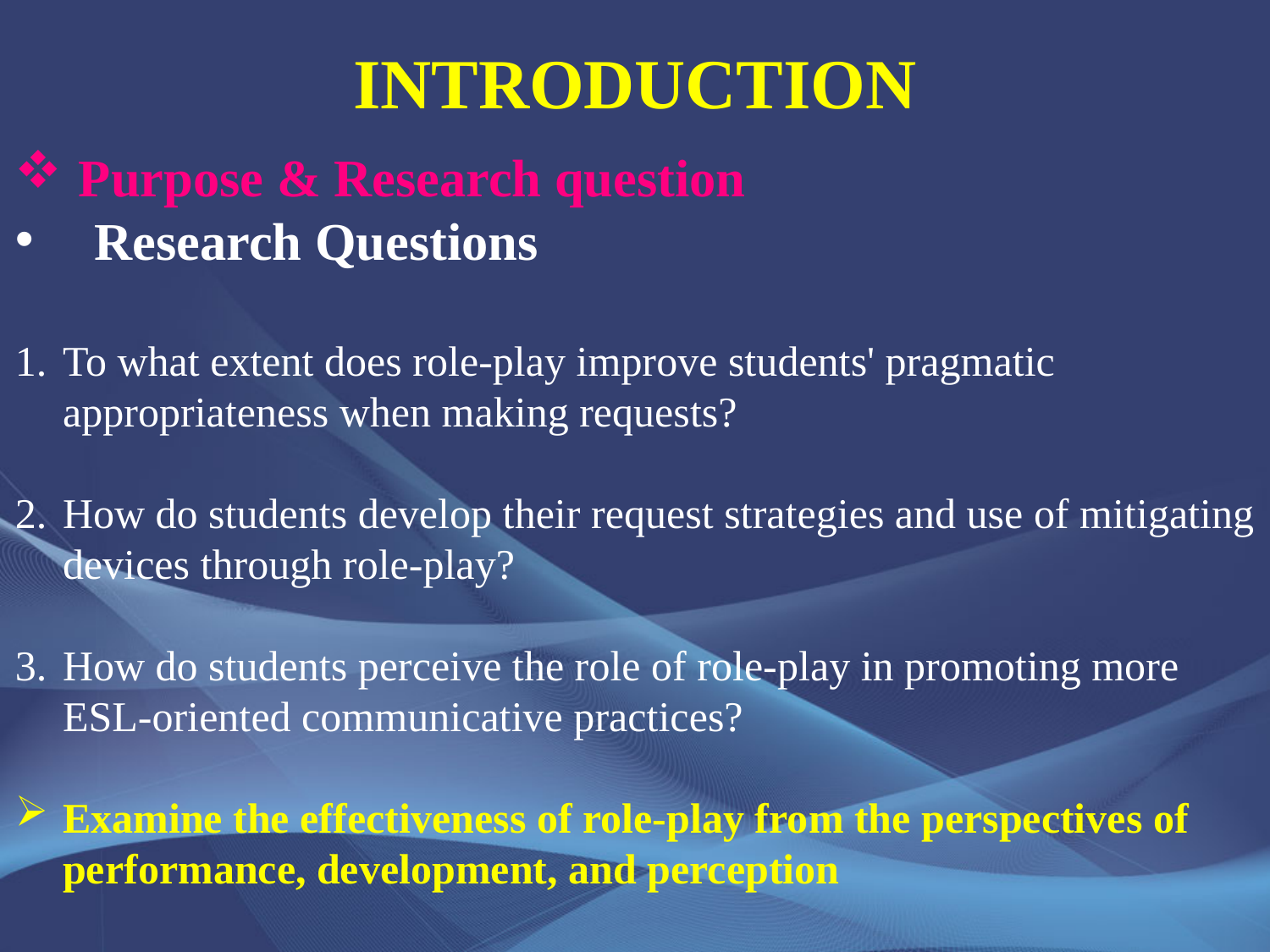

# INTRODUCTION
Purpose & Research question
Research Questions

To what extent does role-play improve students' pragmatic appropriateness when making requests?

How do students develop their request strategies and use of mitigating devices through role-play?

How do students perceive the role of role-play in promoting more ESL-oriented communicative practices?

Examine the effectiveness of role-play from the perspectives of performance, development, and perception